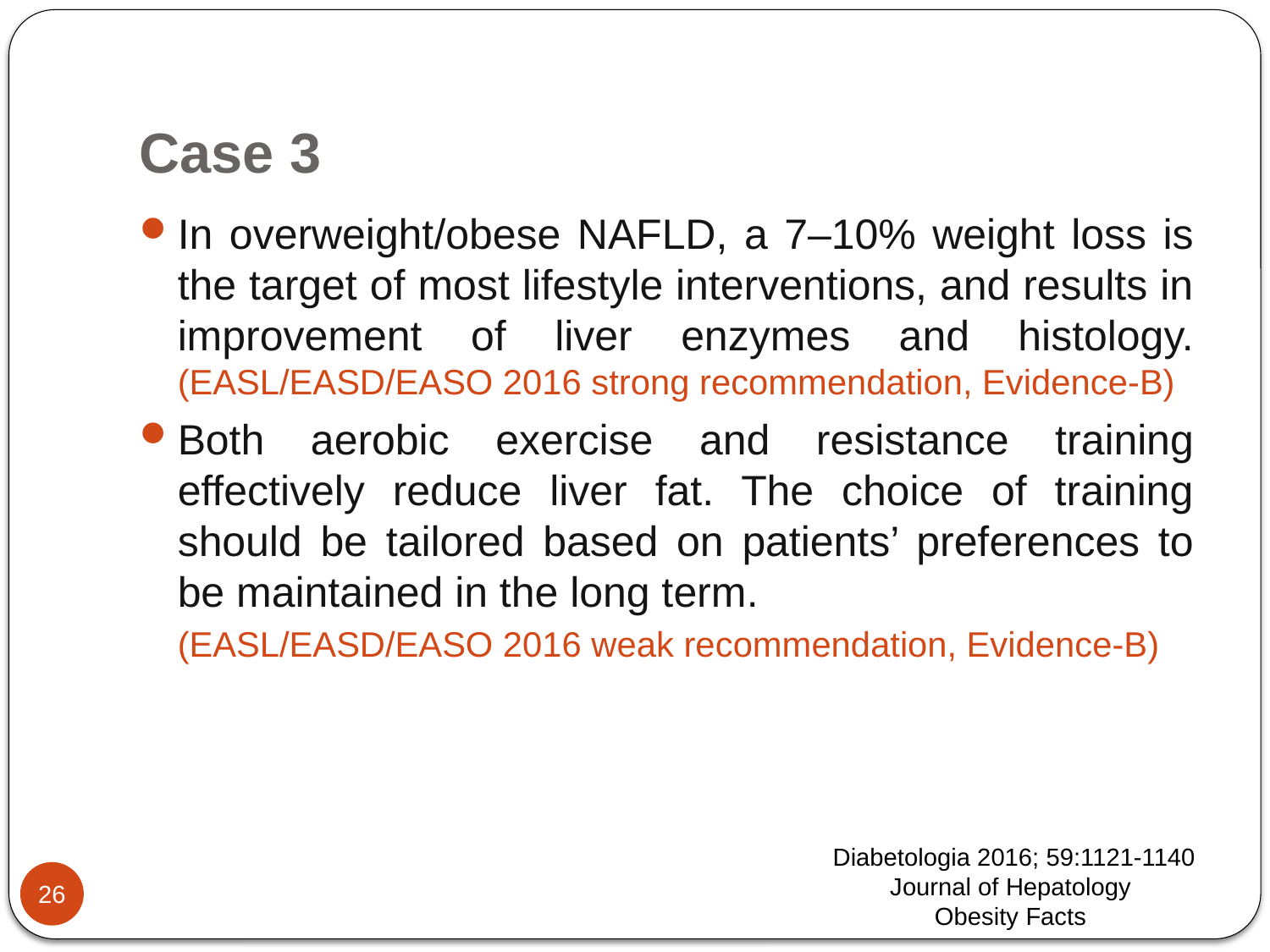

# Case 3
In overweight/obese NAFLD, a 7–10% weight loss is the target of most lifestyle interventions, and results in improvement of liver enzymes and histology. (EASL/EASD/EASO 2016 strong recommendation, Evidence-B)
Both aerobic exercise and resistance training effectively reduce liver fat. The choice of training should be tailored based on patients’ preferences to be maintained in the long term.
(EASL/EASD/EASO 2016 weak recommendation, Evidence-B)

 Diabetologia 2016; 59:1121-1140
Journal of Hepatology
Obesity Facts

26